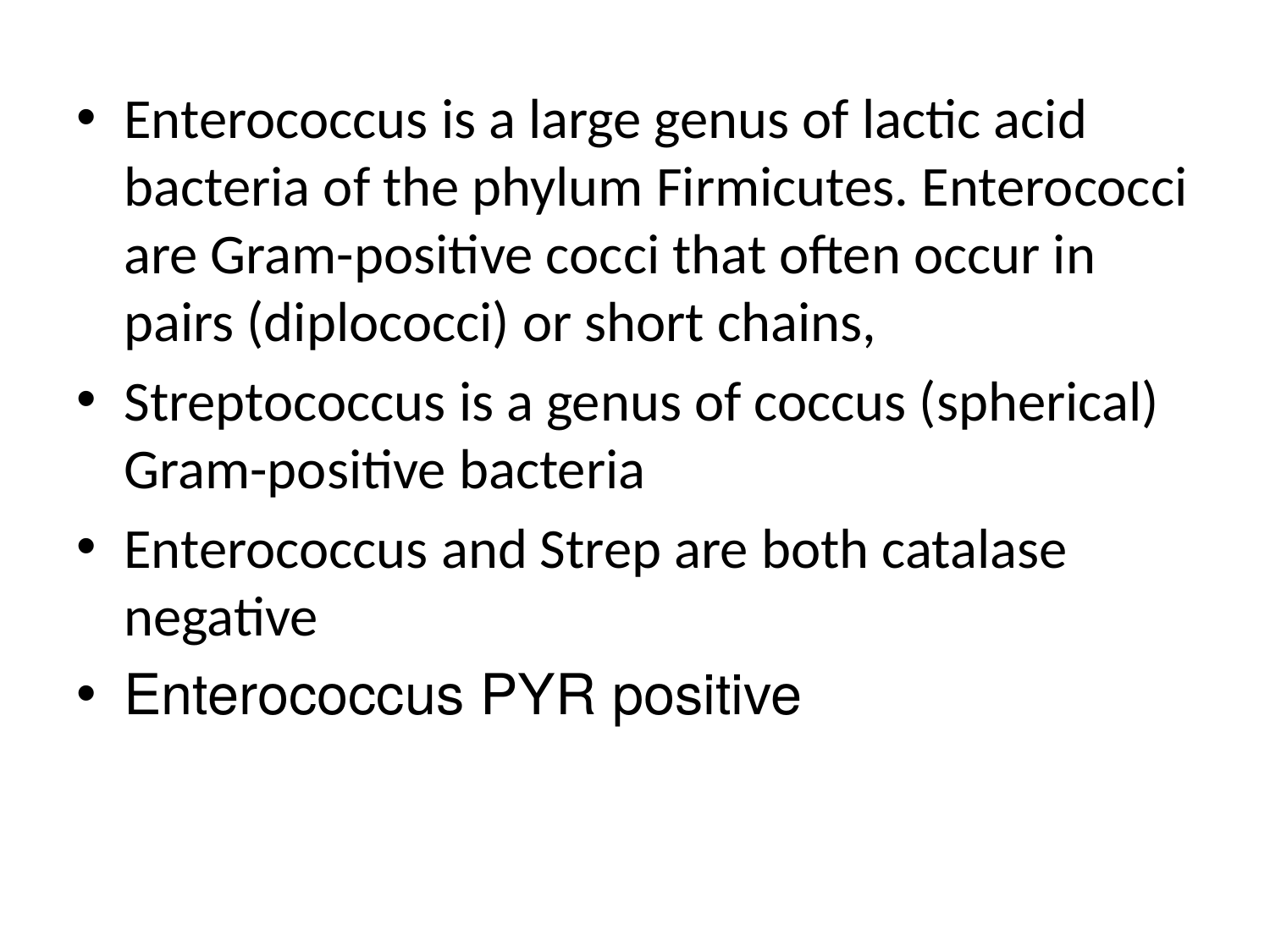

Enterococcus is a large genus of lactic acid bacteria of the phylum Firmicutes. Enterococci are Gram-positive cocci that often occur in pairs (diplococci) or short chains,
Streptococcus is a genus of coccus (spherical) Gram-positive bacteria
Enterococcus and Strep are both catalase negative
Enterococcus PYR positive